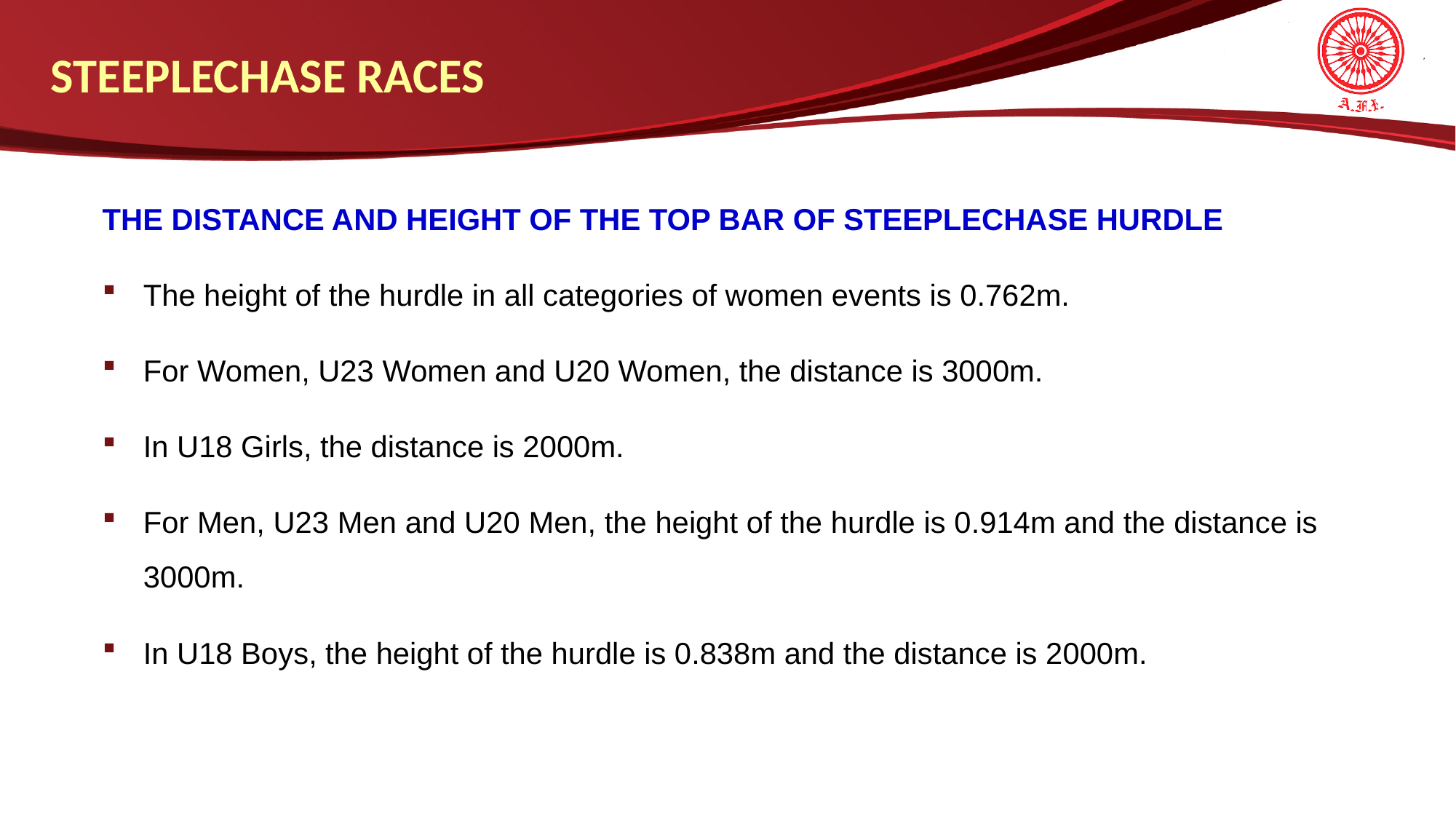

STEEPLECHASE RACES
THE DISTANCE AND Height of the top bar of Steeplechase Hurdle
The height of the hurdle in all categories of women events is 0.762m.
For Women, U23 Women and U20 Women, the distance is 3000m.
In U18 Girls, the distance is 2000m.
For Men, U23 Men and U20 Men, the height of the hurdle is 0.914m and the distance is 3000m.
In U18 Boys, the height of the hurdle is 0.838m and the distance is 2000m.